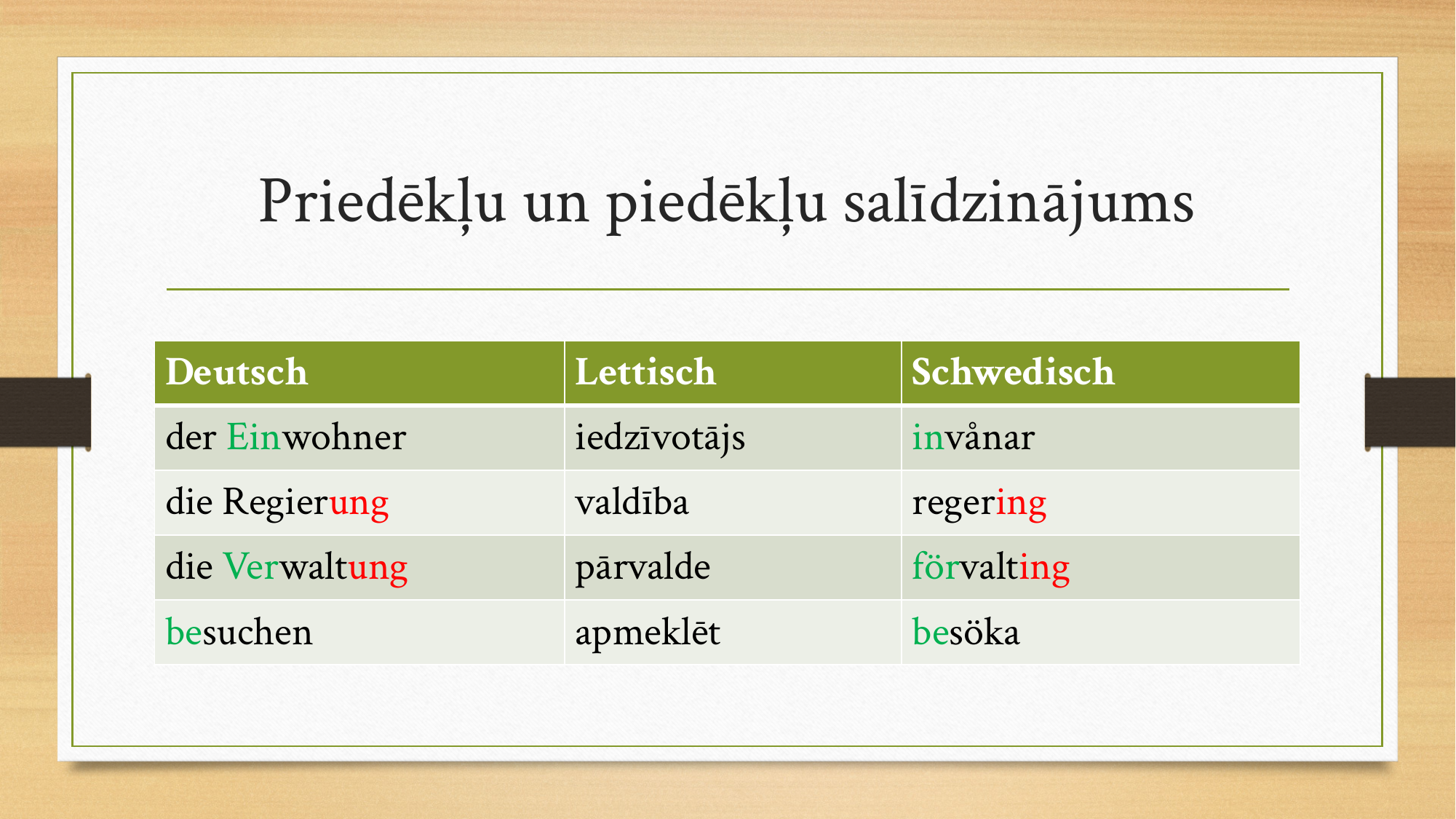

# Priedēkļu un piedēkļu salīdzinājums
| Deutsch | Lettisch | Schwedisch |
| --- | --- | --- |
| der Einwohner | iedzīvotājs | invånar |
| die Regierung | valdība | regering |
| die Verwaltung | pārvalde | förvalting |
| besuchen | apmeklēt | besöka |